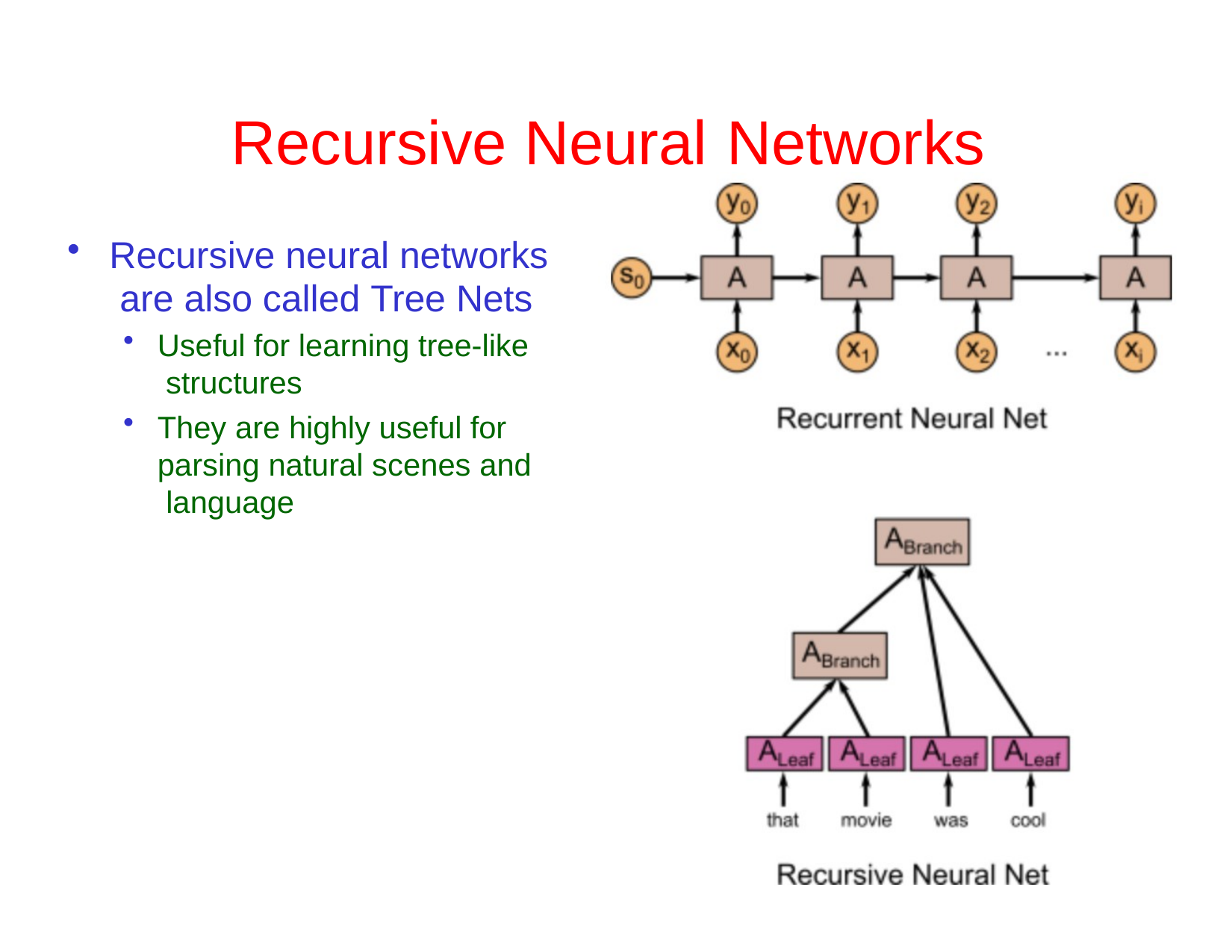

# Recursive Neural	Networks

Recursive neural networks  are also called Tree Nets
Useful for learning tree-like  structures
They are highly useful for  parsing natural scenes and  language
12